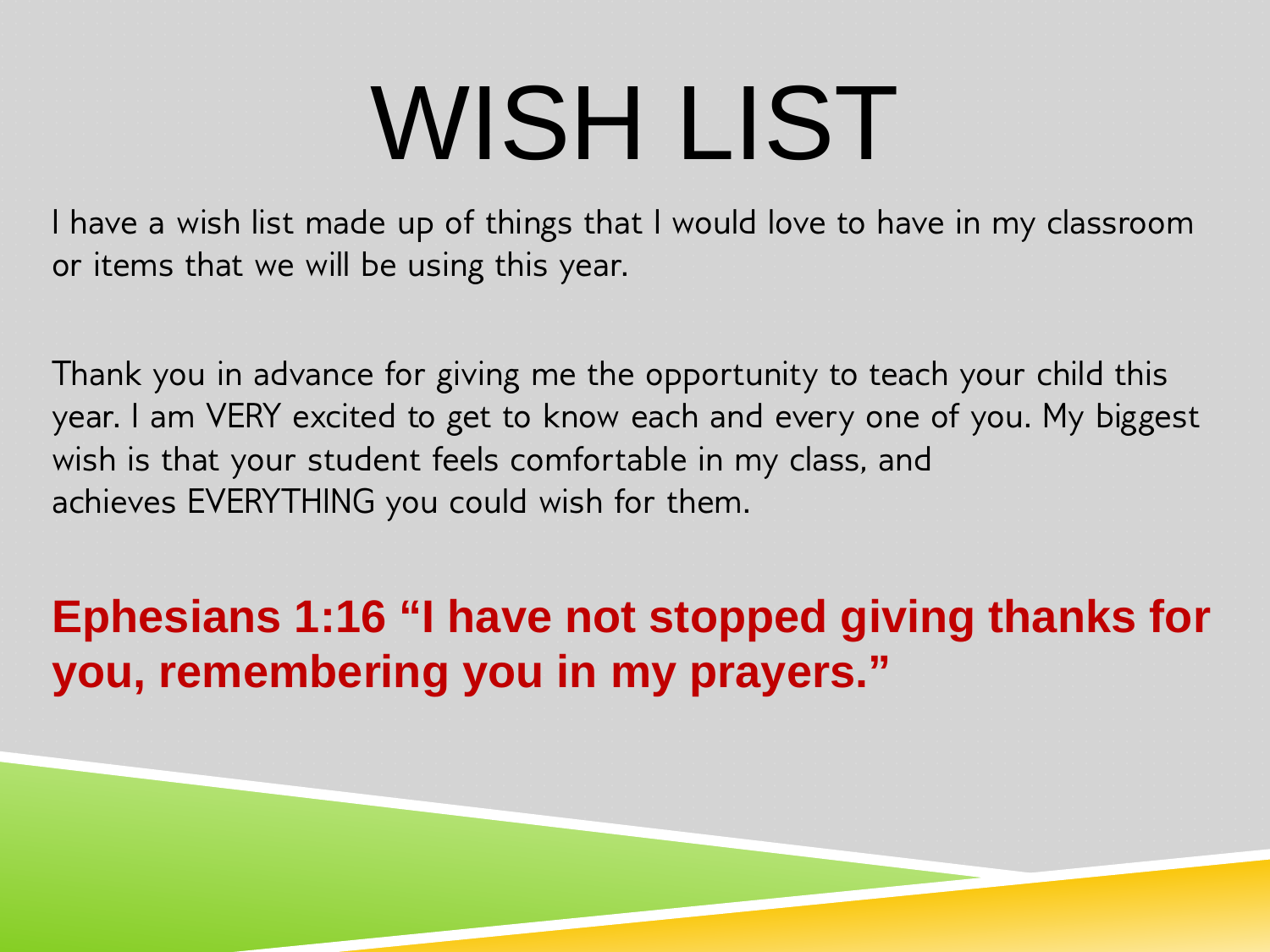

# WISH LIST

I have a wish list made up of things that I would love to have in my classroom or items that we will be using this year.

Thank you in advance for giving me the opportunity to teach your child this year. I am VERY excited to get to know each and every one of you. My biggest wish is that your student feels comfortable in my class, and                      achieves EVERYTHING you could wish for them.

Ephesians 1:16 “I have not stopped giving thanks for you, remembering you in my prayers.”